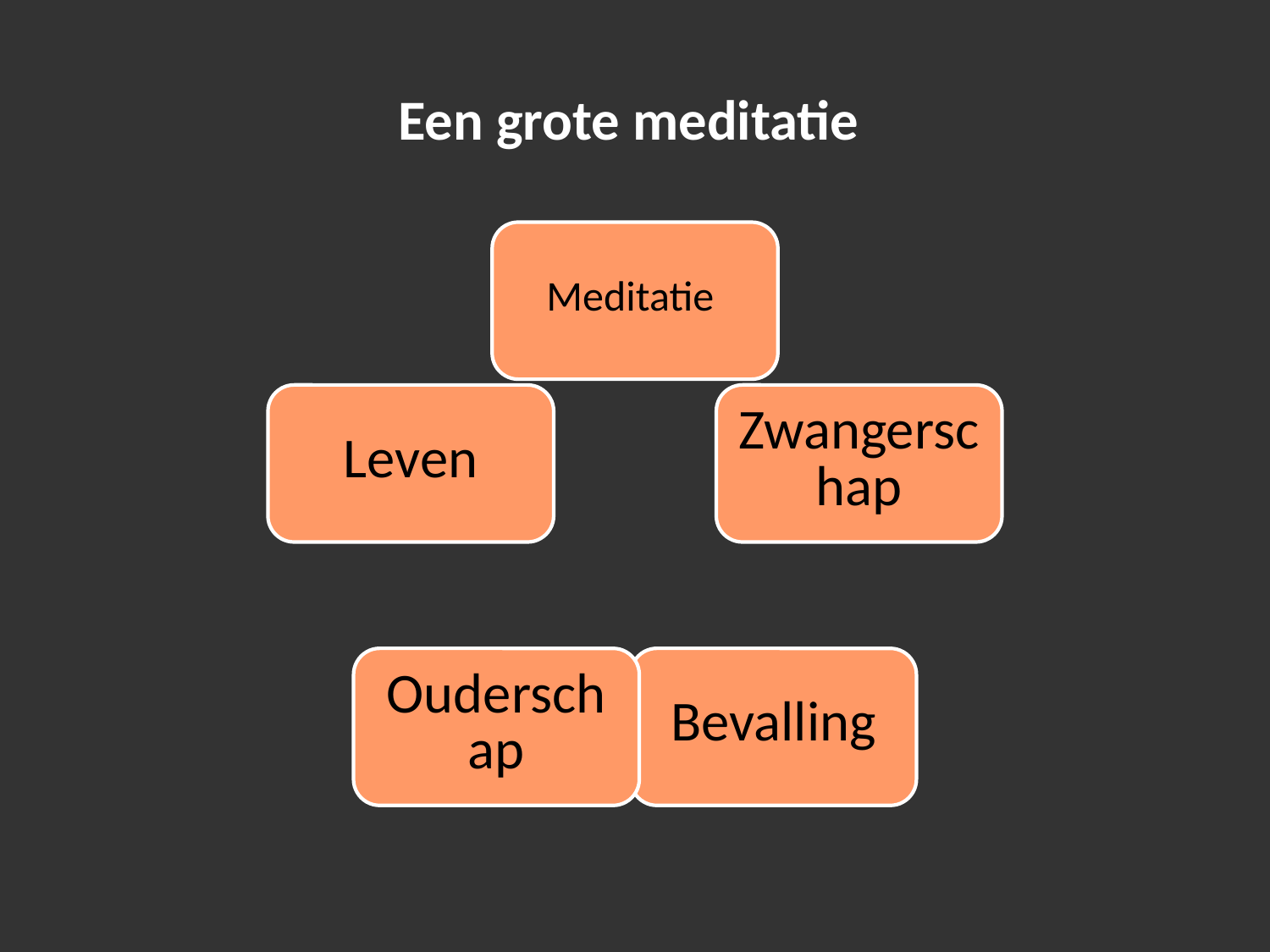

# Een grote meditatie
Meditatie
Leven
Ouderschap
Bevalling
Zwangerschap